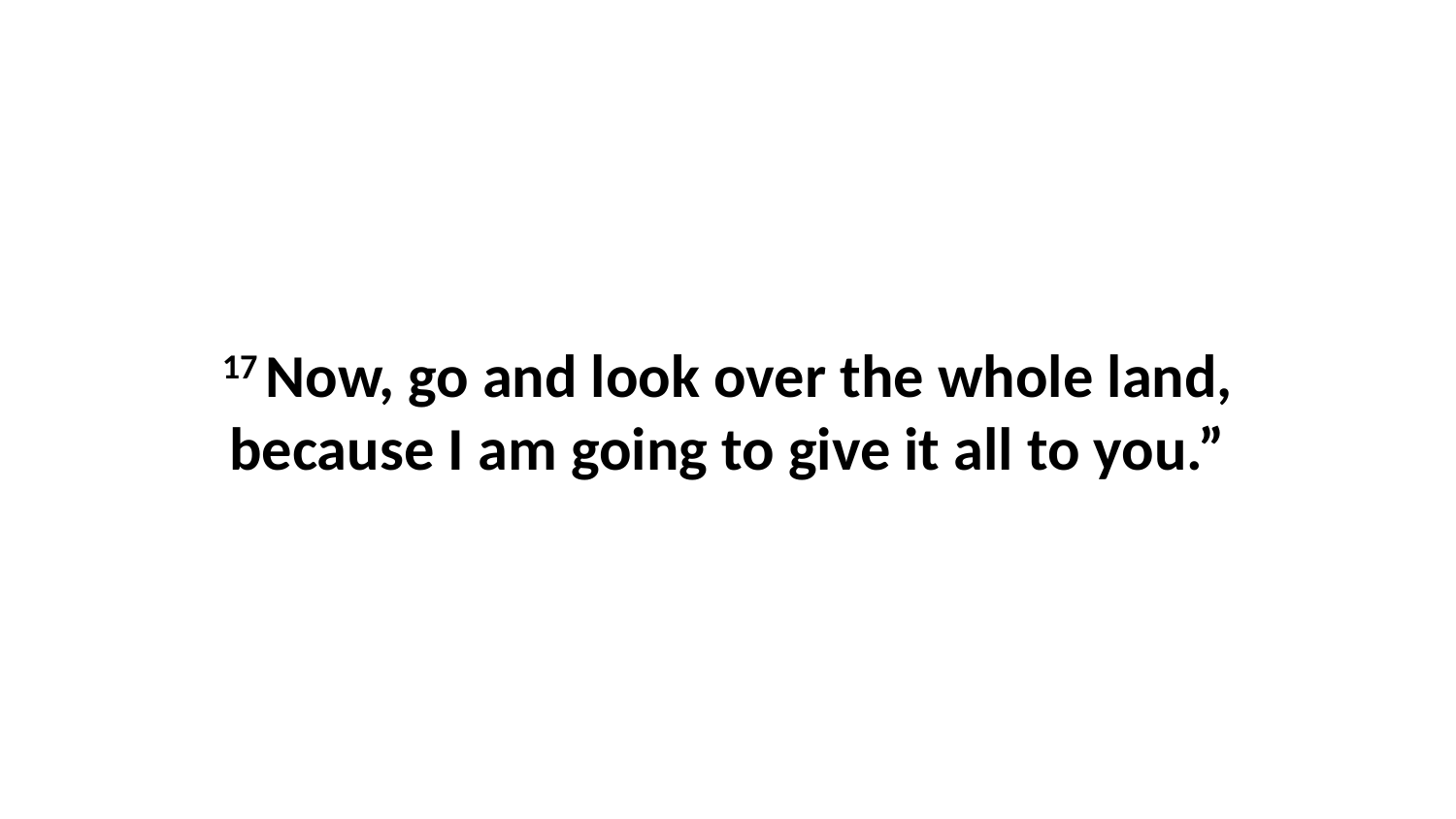

17 Now, go and look over the whole land, because I am going to give it all to you.”